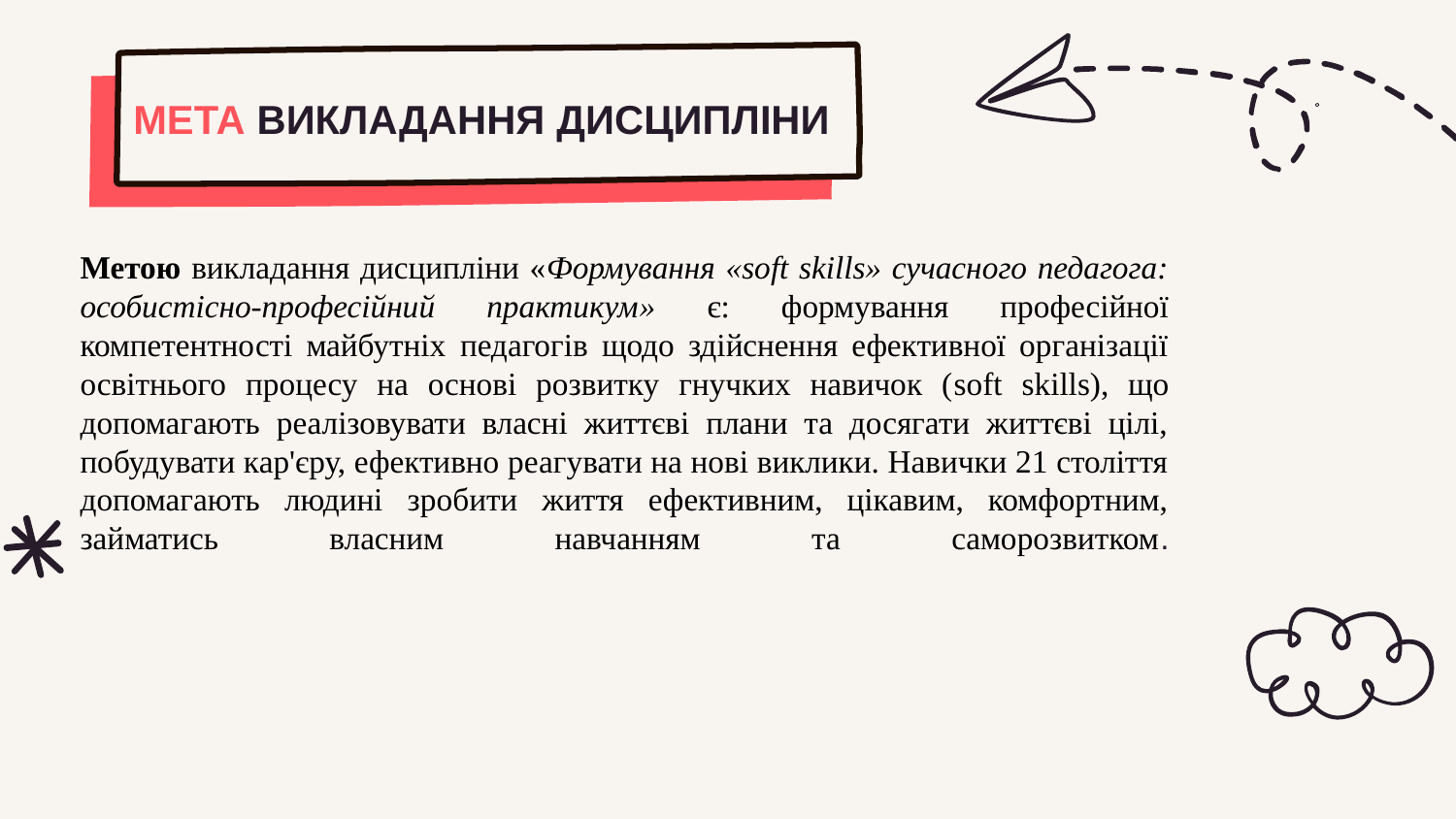

# МЕТА ВИКЛАДАННЯ ДИСЦИПЛІНИ

Метою викладання дисципліни «Формування «soft skills» сучасного педагога: особистісно-професійний практикум» є: формування професійної компетентності майбутніх педагогів щодо здійснення ефективної організації освітнього процесу на основі розвитку гнучких навичок (soft skills), що допомагають реалізовувати власні життєві плани та досягати життєві цілі, побудувати кар'єру, ефективно реагувати на нові виклики. Навички 21 століття допомагають людині зробити життя ефективним, цікавим, комфортним, займатись власним навчанням та саморозвитком.